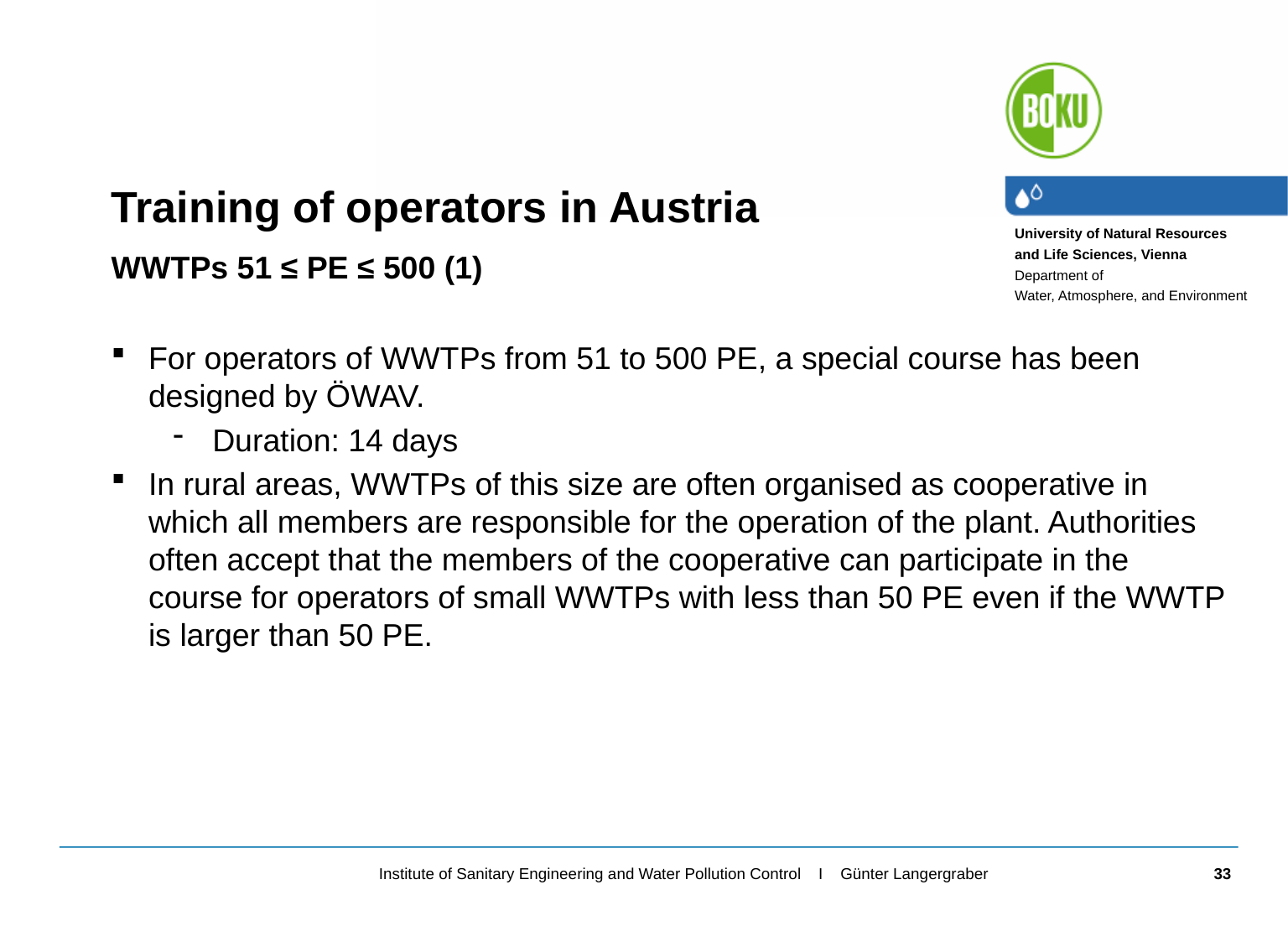

Training of operators in Austria
WWTPs 51 ≤ PE ≤ 500 (1)
For operators of WWTPs from 51 to 500 PE, a special course has been designed by ÖWAV.
Duration: 14 days
In rural areas, WWTPs of this size are often organised as cooperative in which all members are responsible for the operation of the plant. Authorities often accept that the members of the cooperative can participate in the course for operators of small WWTPs with less than 50 PE even if the WWTP is larger than 50 PE.

33